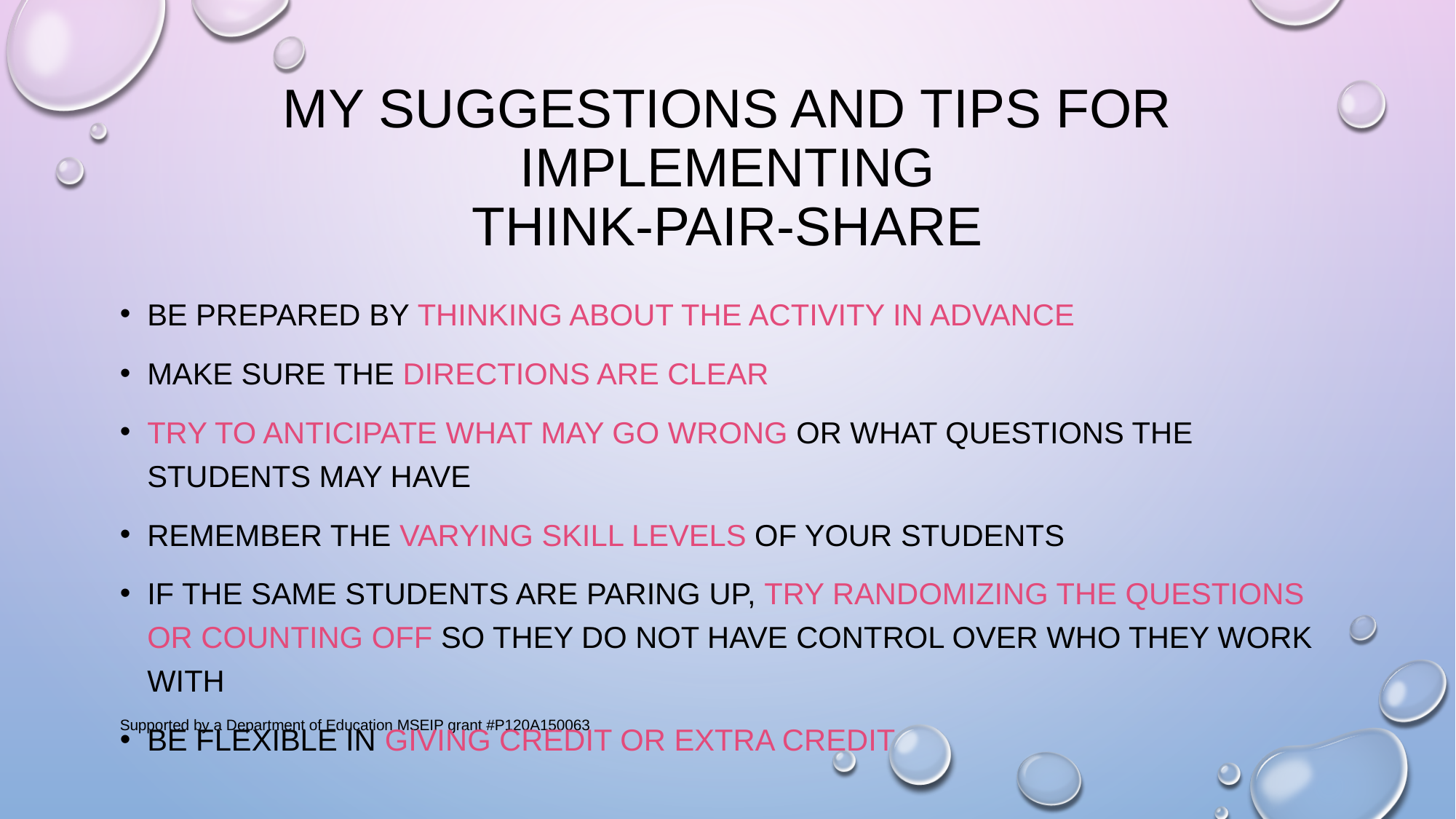

# My suggestions and tips for implementing Think-pair-share
Be prepared by thinking about the activity in advance
Make sure the directions are clear
Try to anticipate what may go wrong or what questions the students may have
Remember the varying skill levels of your students
If the same students are paring up, try randomizing the questions or counting off so they do not have control over who they work with
Be flexible in giving credit or extra credit

Supported by a Department of Education MSEIP grant #P120A150063